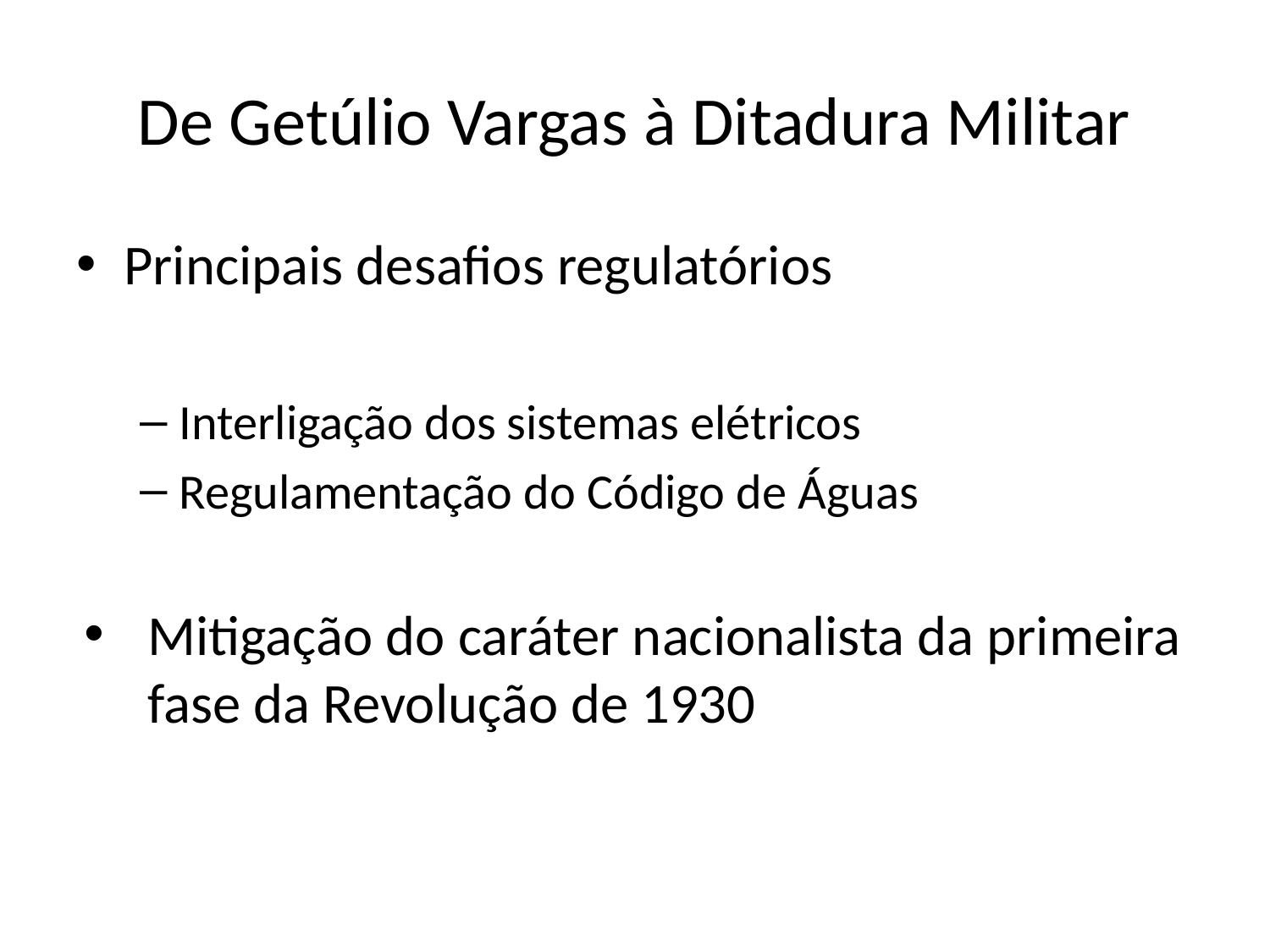

# De Getúlio Vargas à Ditadura Militar
Principais desafios regulatórios

Interligação dos sistemas elétricos
Regulamentação do Código de Águas

Mitigação do caráter nacionalista da primeira fase da Revolução de 1930